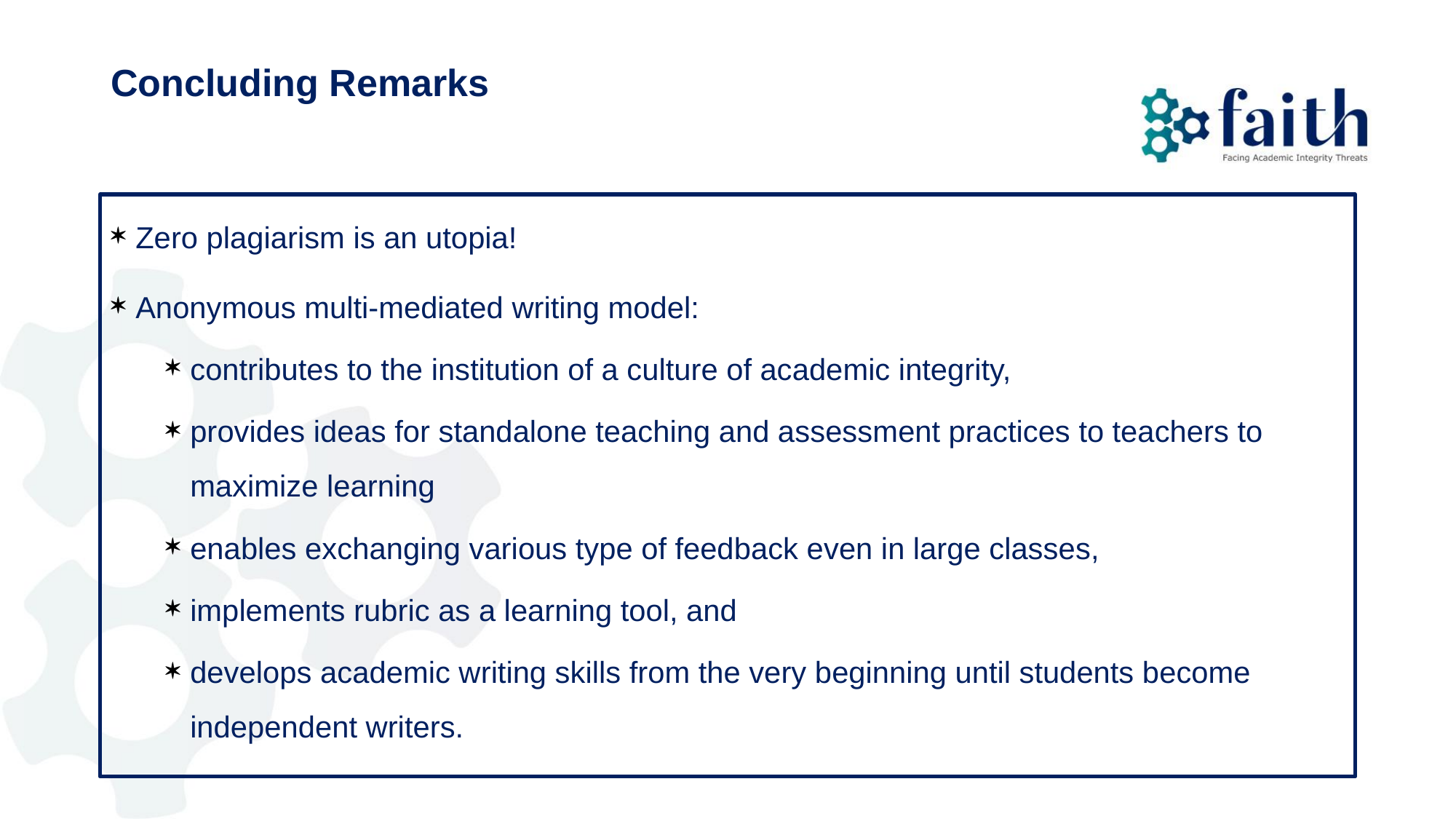

# Concluding Remarks
Zero plagiarism is an utopia!
Anonymous multi-mediated writing model:
contributes to the institution of a culture of academic integrity,
provides ideas for standalone teaching and assessment practices to teachers to maximize learning
enables exchanging various type of feedback even in large classes,
implements rubric as a learning tool, and
develops academic writing skills from the very beginning until students become independent writers.